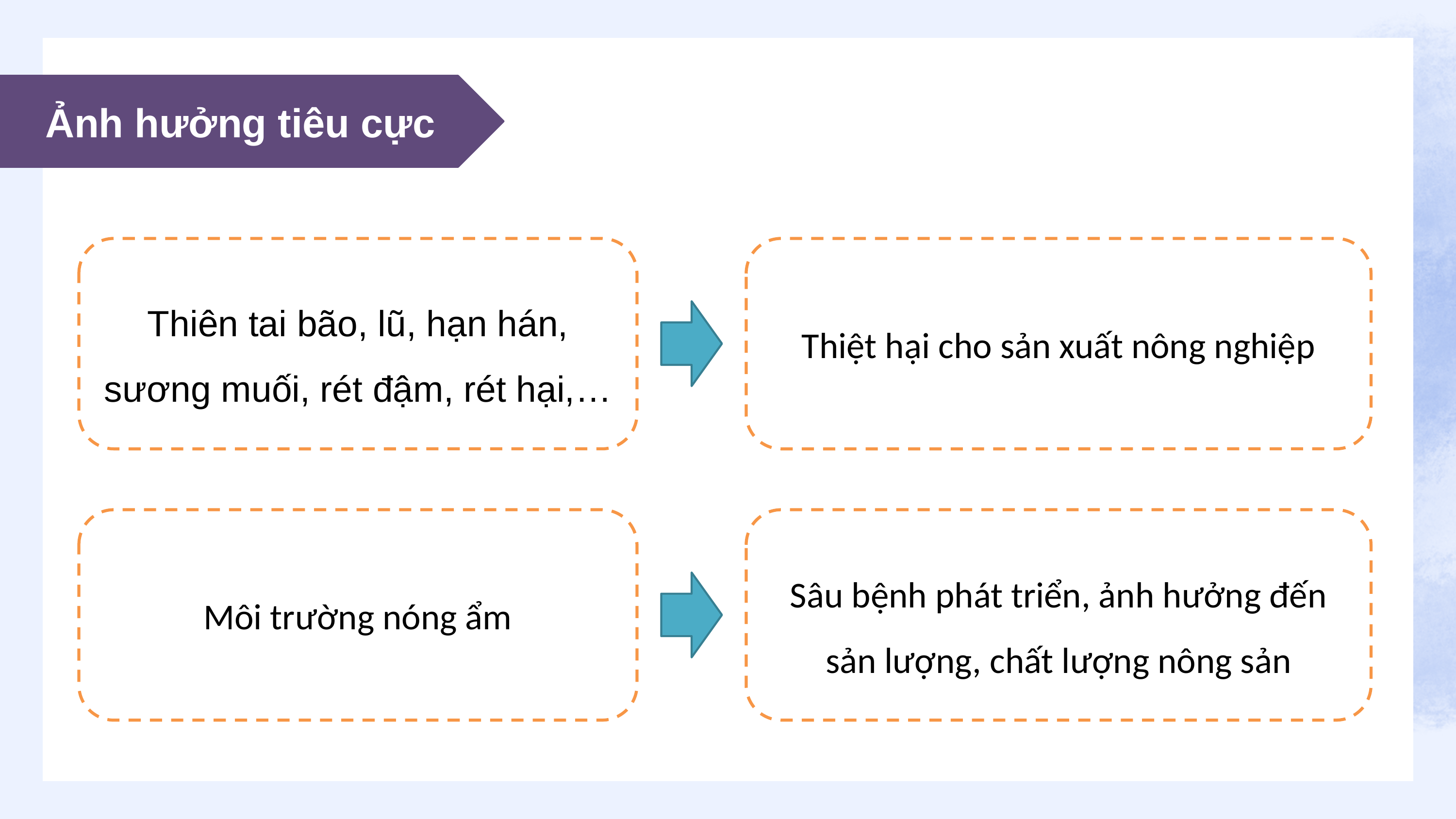

Ảnh hưởng tiêu cực
Thiên tai bão, lũ, hạn hán, sương muối, rét đậm, rét hại,…
Thiệt hại cho sản xuất nông nghiệp

Môi trường nóng ẩm
Sâu bệnh phát triển, ảnh hưởng đến sản lượng, chất lượng nông sản